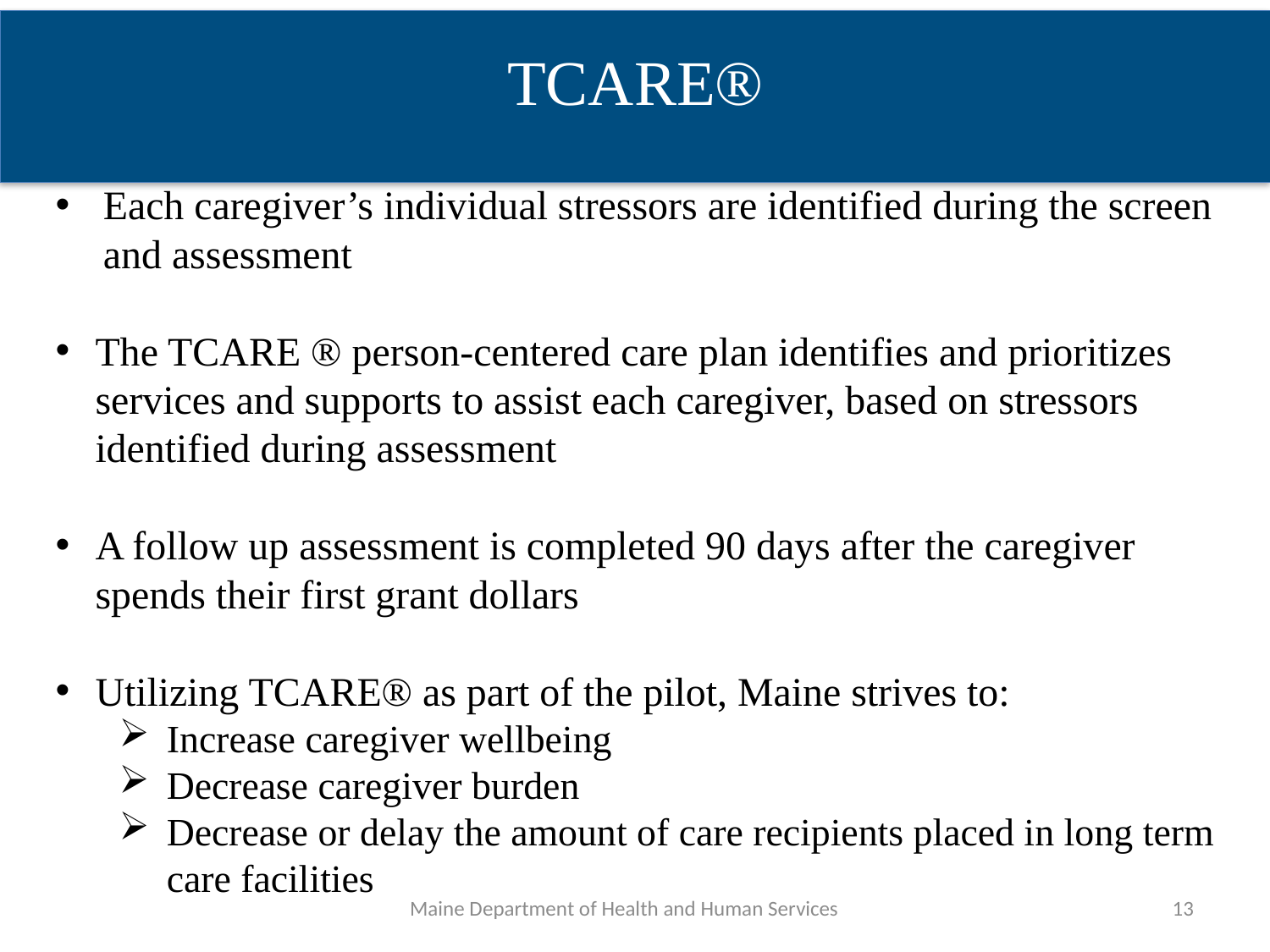

TCARE®

Each caregiver’s individual stressors are identified during the screen and assessment

The TCARE ® person-centered care plan identifies and prioritizes services and supports to assist each caregiver, based on stressors identified during assessment

A follow up assessment is completed 90 days after the caregiver spends their first grant dollars

Utilizing TCARE® as part of the pilot, Maine strives to:
Increase caregiver wellbeing
Decrease caregiver burden
Decrease or delay the amount of care recipients placed in long term care facilities

Maine Department of Health and Human Services
13